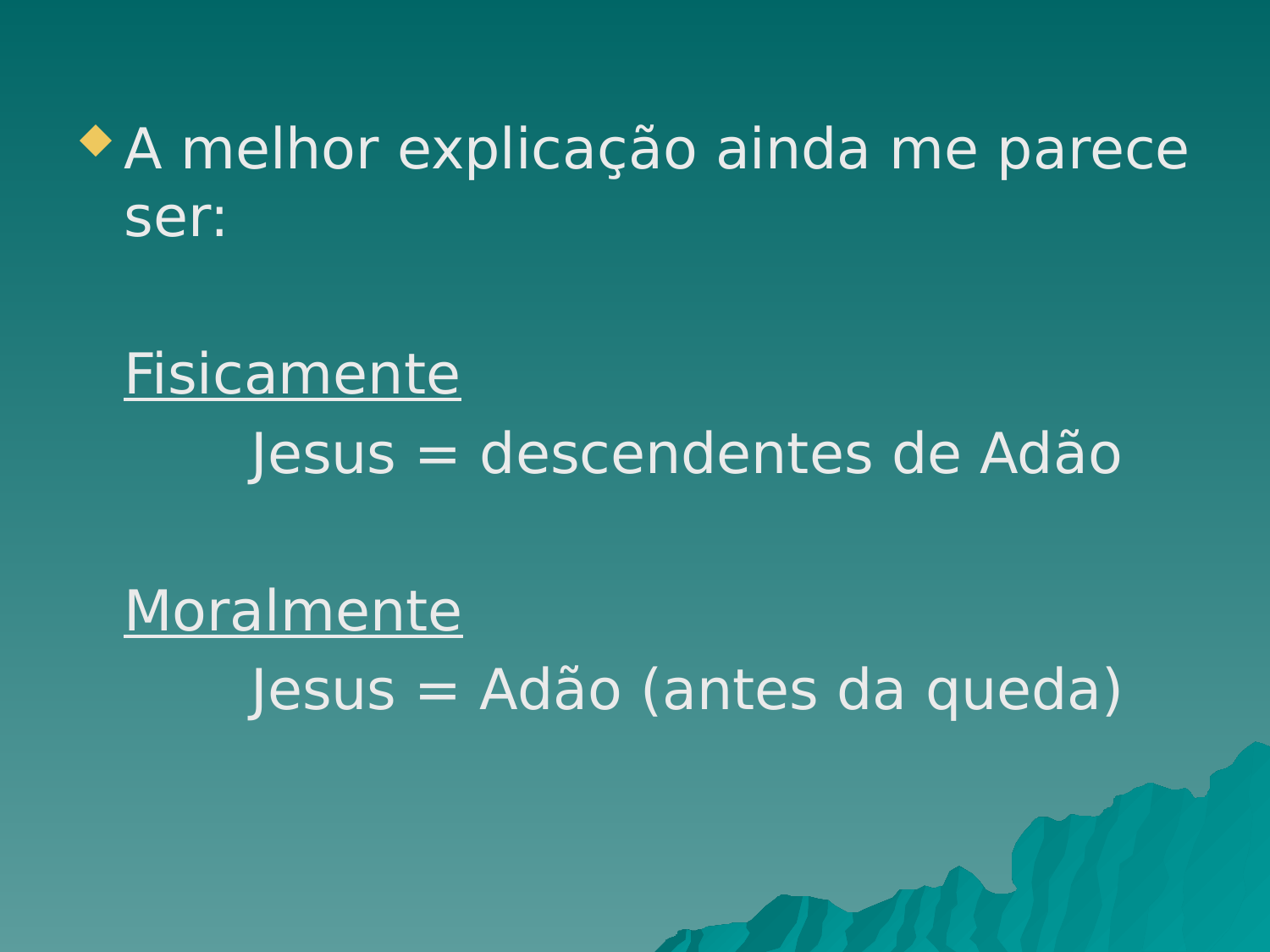

A melhor explicação ainda me parece ser:

	Fisicamente
		Jesus = descendentes de Adão

	Moralmente
		Jesus = Adão (antes da queda)